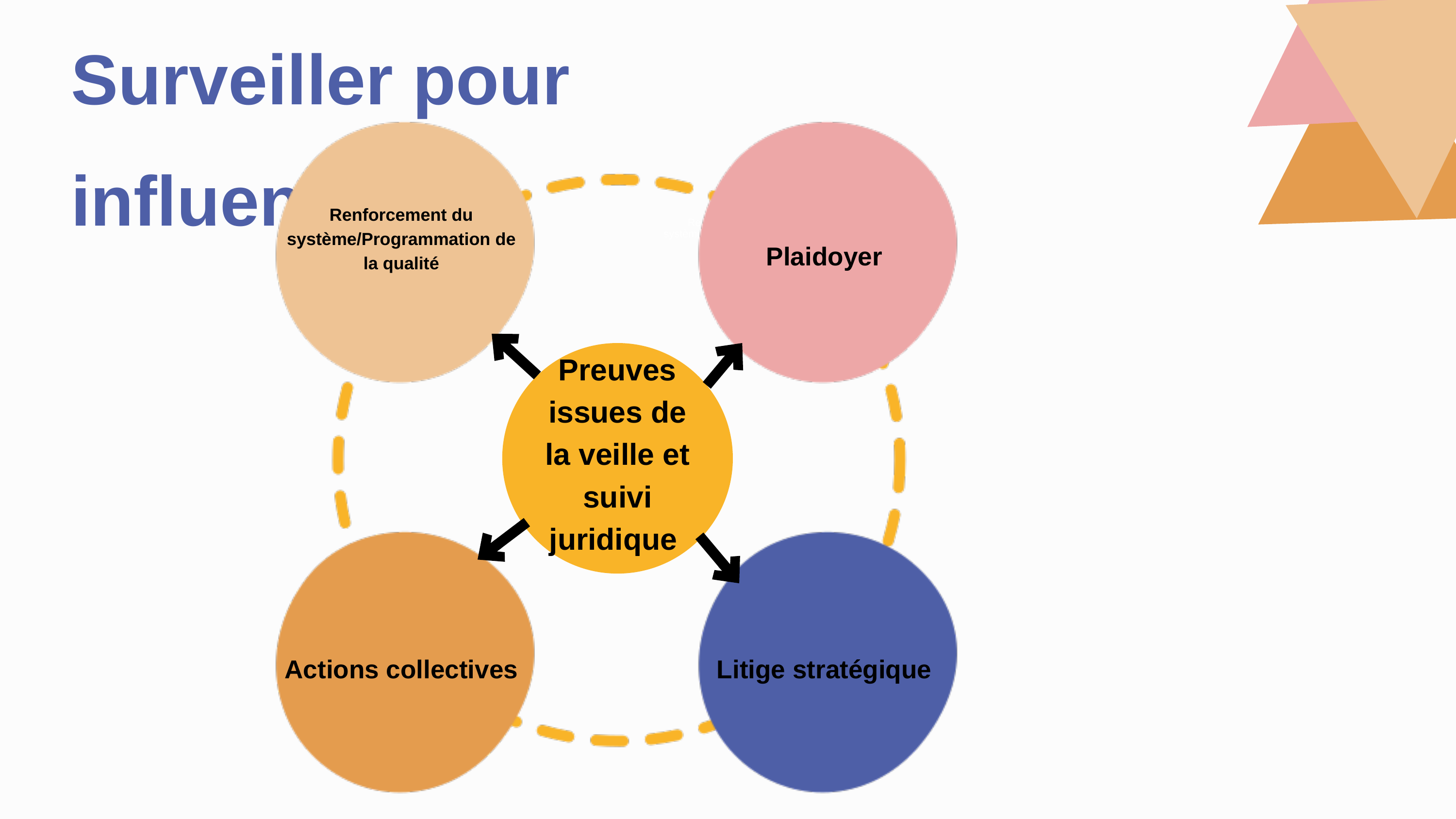

Surveiller pour influencer

Renforcement du système/Programmation de la qualité
Plaidoyer

Preuves issues de la veille et suivi juridique

Actions collectives
Litige stratégique

Renforcement du système/Programmation de qualité